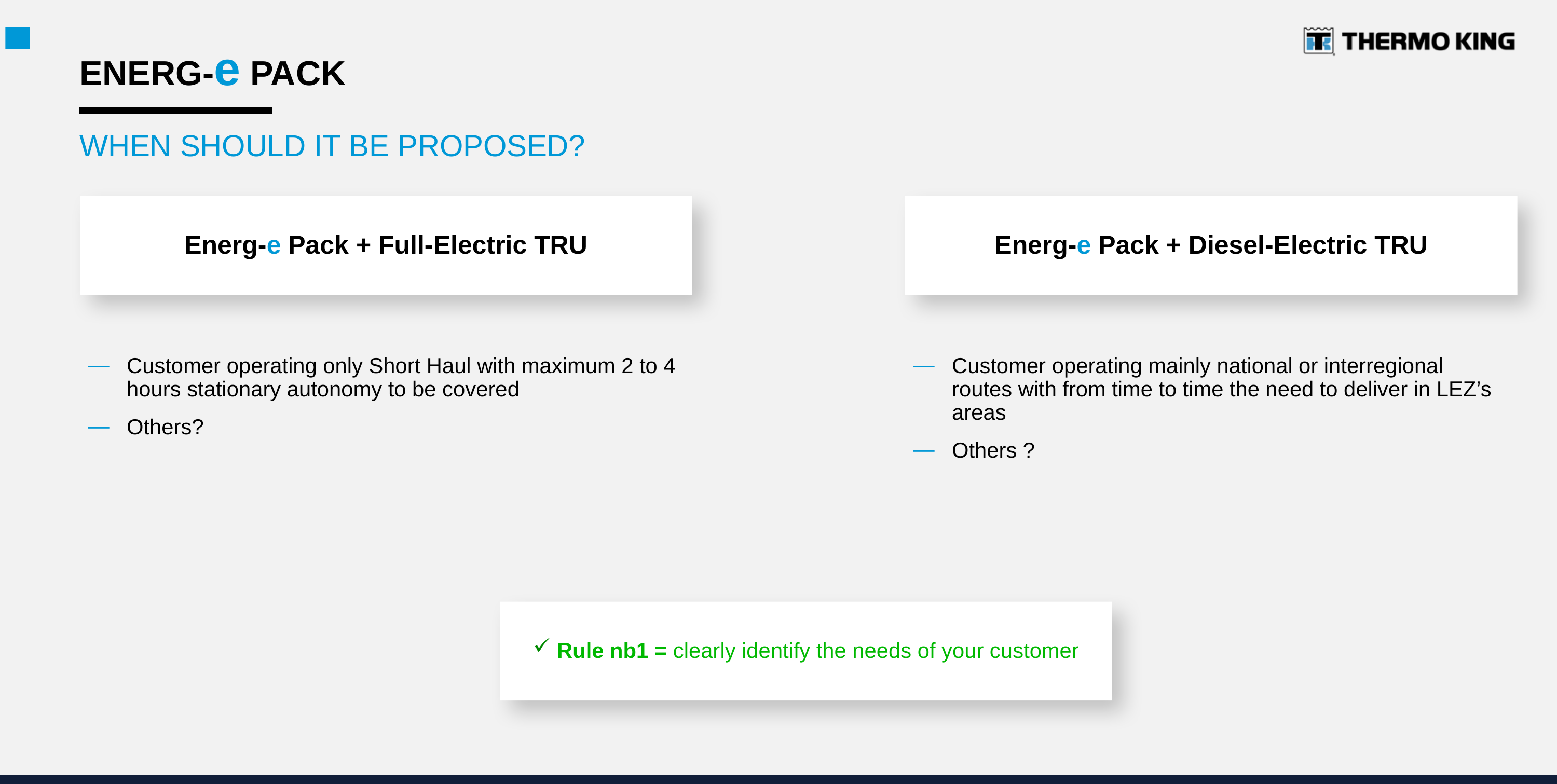

ENERG-e PACK
WHEN SHOULD IT BE PROPOSED?
Energ-e Pack + Full-Electric TRU
Energ-e Pack + Diesel-Electric TRU
Customer operating only Short Haul with maximum 2 to 4 hours stationary autonomy to be covered
Others?

Customer operating mainly national or interregional routes with from time to time the need to deliver in LEZ’s areas
Others ?

 Rule nb1 = clearly identify the needs of your customer